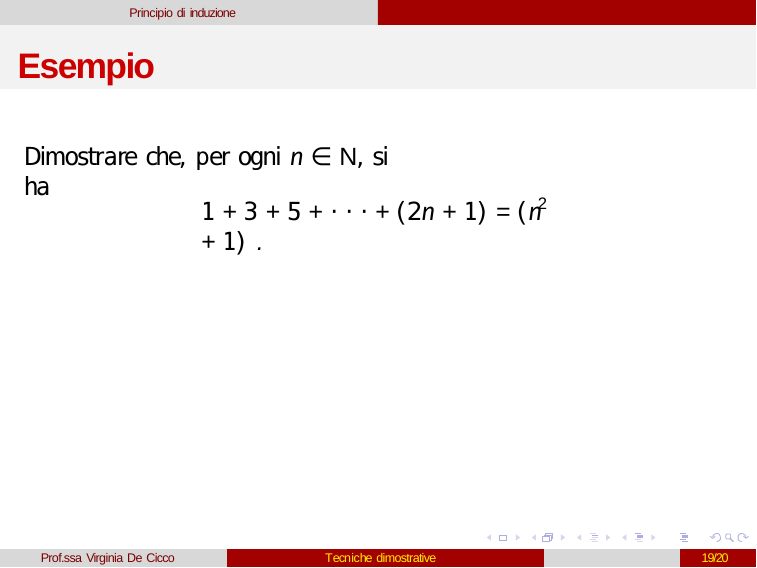

Principio di induzione

# Esempio
Dimostrare che, per ogni n ∈ N, si ha
2
1 + 3 + 5 + ⋅ ⋅ ⋅ + (2n + 1) = (n + 1) .

Prof.ssa Virginia De Cicco
Tecniche dimostrative
19/20